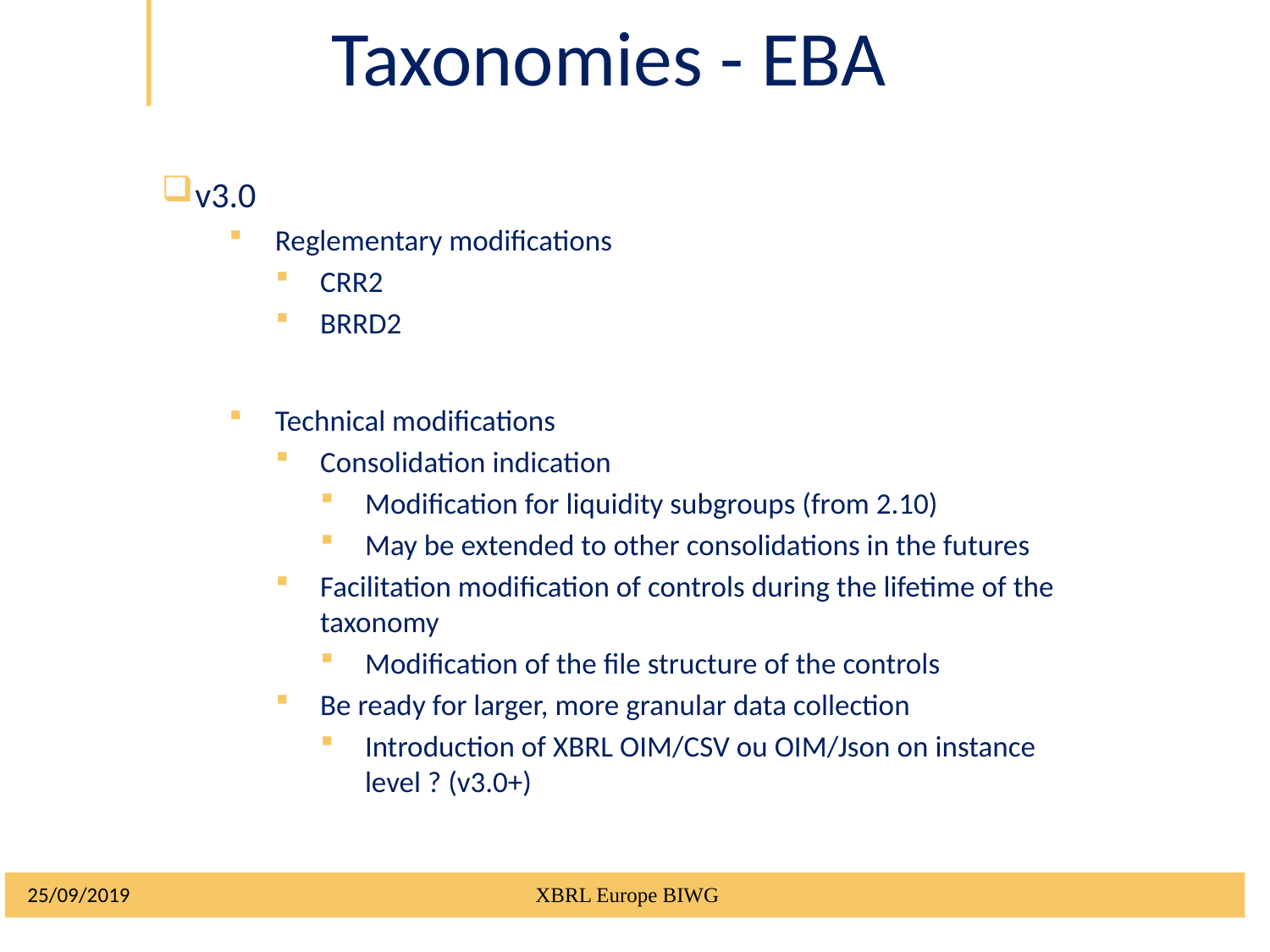

# Taxonomies - EBA
v3.0
Reglementary modifications
CRR2
BRRD2

Technical modifications
Consolidation indication
Modification for liquidity subgroups (from 2.10)
May be extended to other consolidations in the futures
Facilitation modification of controls during the lifetime of the taxonomy
Modification of the file structure of the controls
Be ready for larger, more granular data collection
Introduction of XBRL OIM/CSV ou OIM/Json on instance level ? (v3.0+)